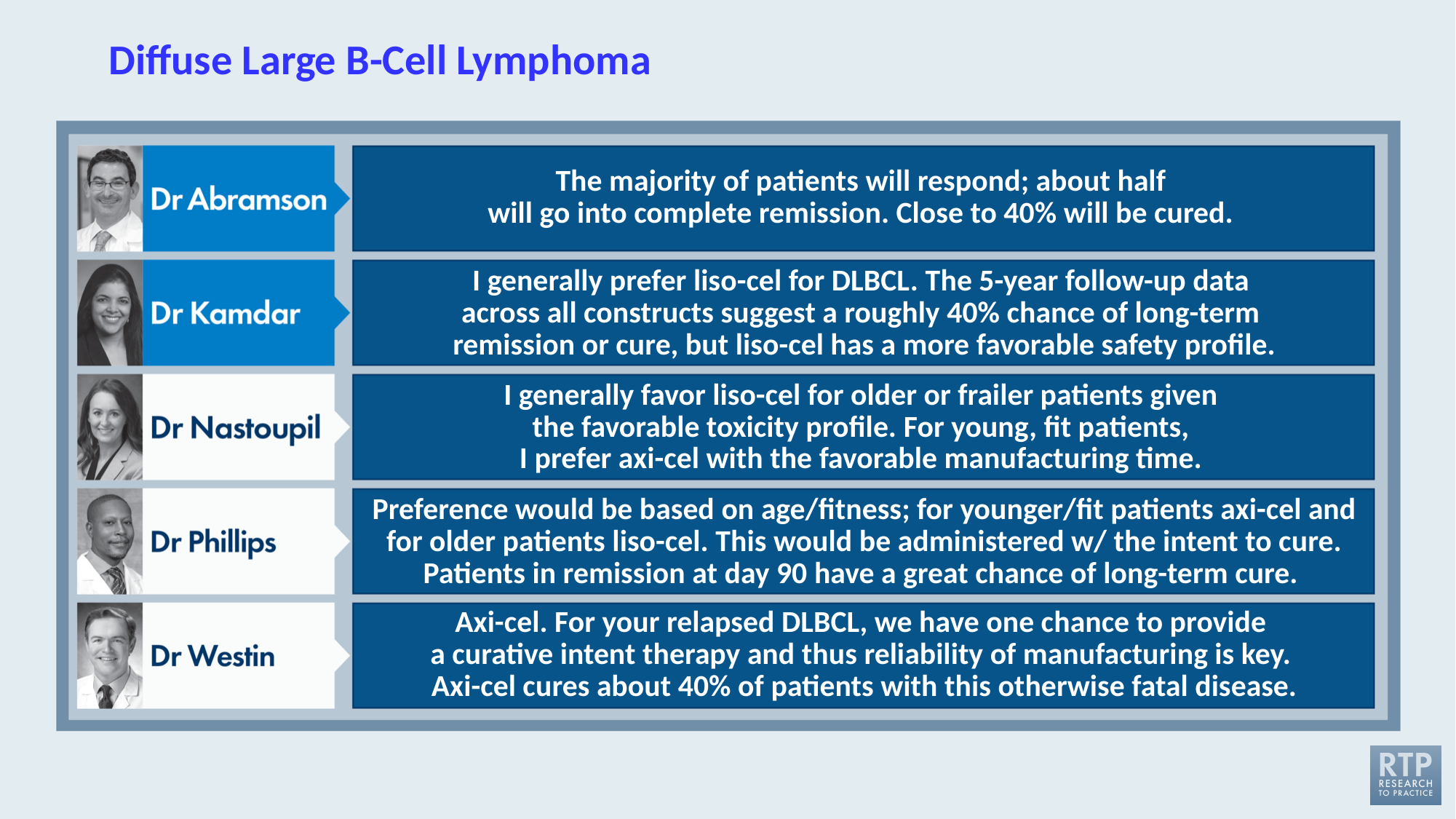

# Diffuse Large B-Cell Lymphoma
The majority of patients will respond; about half
will go into complete remission. Close to 40% will be cured.
I generally prefer liso-cel for DLBCL. The 5-year follow-up data
across all constructs suggest a roughly 40% chance of long-term
remission or cure, but liso-cel has a more favorable safety profile.
I generally favor liso-cel for older or frailer patients given
the favorable toxicity profile. For young, fit patients,
I prefer axi-cel with the favorable manufacturing time.
Preference would be based on age/fitness; for younger/fit patients axi-cel and for older patients liso-cel. This would be administered w/ the intent to cure. Patients in remission at day 90 have a great chance of long-term cure.
Axi-cel. For your relapsed DLBCL, we have one chance to provide
a curative intent therapy and thus reliability of manufacturing is key.
Axi-cel cures about 40% of patients with this otherwise fatal disease.